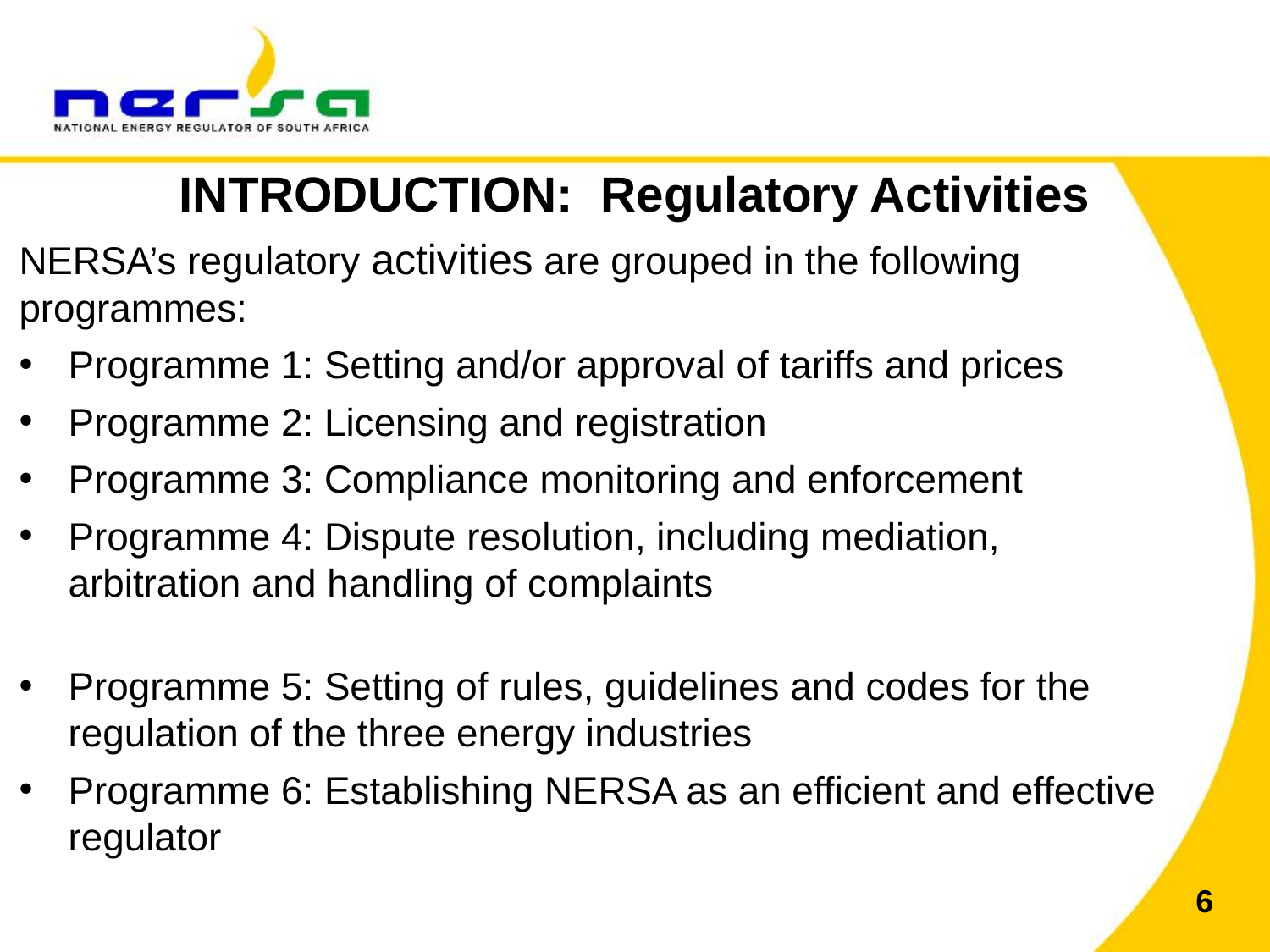

INTRODUCTION:  Regulatory Activities
NERSA’s regulatory activities are grouped in the following programmes:
Programme 1: Setting and/or approval of tariffs and prices
Programme 2: Licensing and registration
Programme 3: Compliance monitoring and enforcement
Programme 4: Dispute resolution, including mediation, arbitration and handling of complaints
Programme 5: Setting of rules, guidelines and codes for the regulation of the three energy industries
Programme 6: Establishing NERSA as an efficient and effective regulator

6